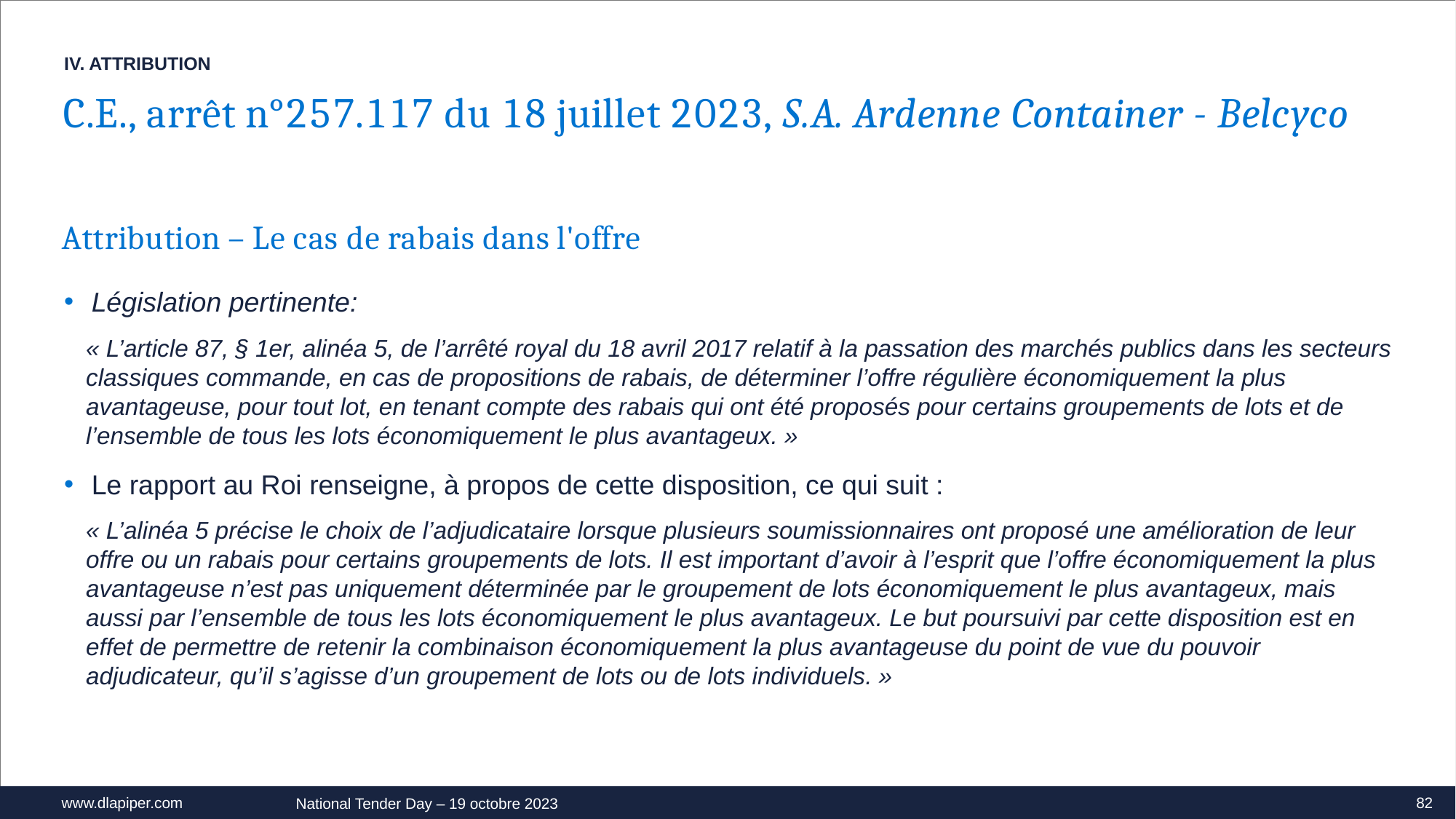

IV. ATTRIBUTION
C.E., arrêt n°257.117 du 18 juillet 2023, S.A. Ardenne Container - Belcyco
Attribution – Le cas de rabais dans l'offre
Législation pertinente:
« L’article 87, § 1er, alinéa 5, de l’arrêté royal du 18 avril 2017 relatif à la passation des marchés publics dans les secteurs classiques commande, en cas de propositions de rabais, de déterminer l’offre régulière économiquement la plus avantageuse, pour tout lot, en tenant compte des rabais qui ont été proposés pour certains groupements de lots et de l’ensemble de tous les lots économiquement le plus avantageux. »
Le rapport au Roi renseigne, à propos de cette disposition, ce qui suit :
« L’alinéa 5 précise le choix de l’adjudicataire lorsque plusieurs soumissionnaires ont proposé une amélioration de leur offre ou un rabais pour certains groupements de lots. Il est important d’avoir à l’esprit que l’offre économiquement la plus avantageuse n’est pas uniquement déterminée par le groupement de lots économiquement le plus avantageux, mais aussi par l’ensemble de tous les lots économiquement le plus avantageux. Le but poursuivi par cette disposition est en effet de permettre de retenir la combinaison économiquement la plus avantageuse du point de vue du pouvoir adjudicateur, qu’il s’agisse d’un groupement de lots ou de lots individuels. »

82
National Tender Day – 19 octobre 2023